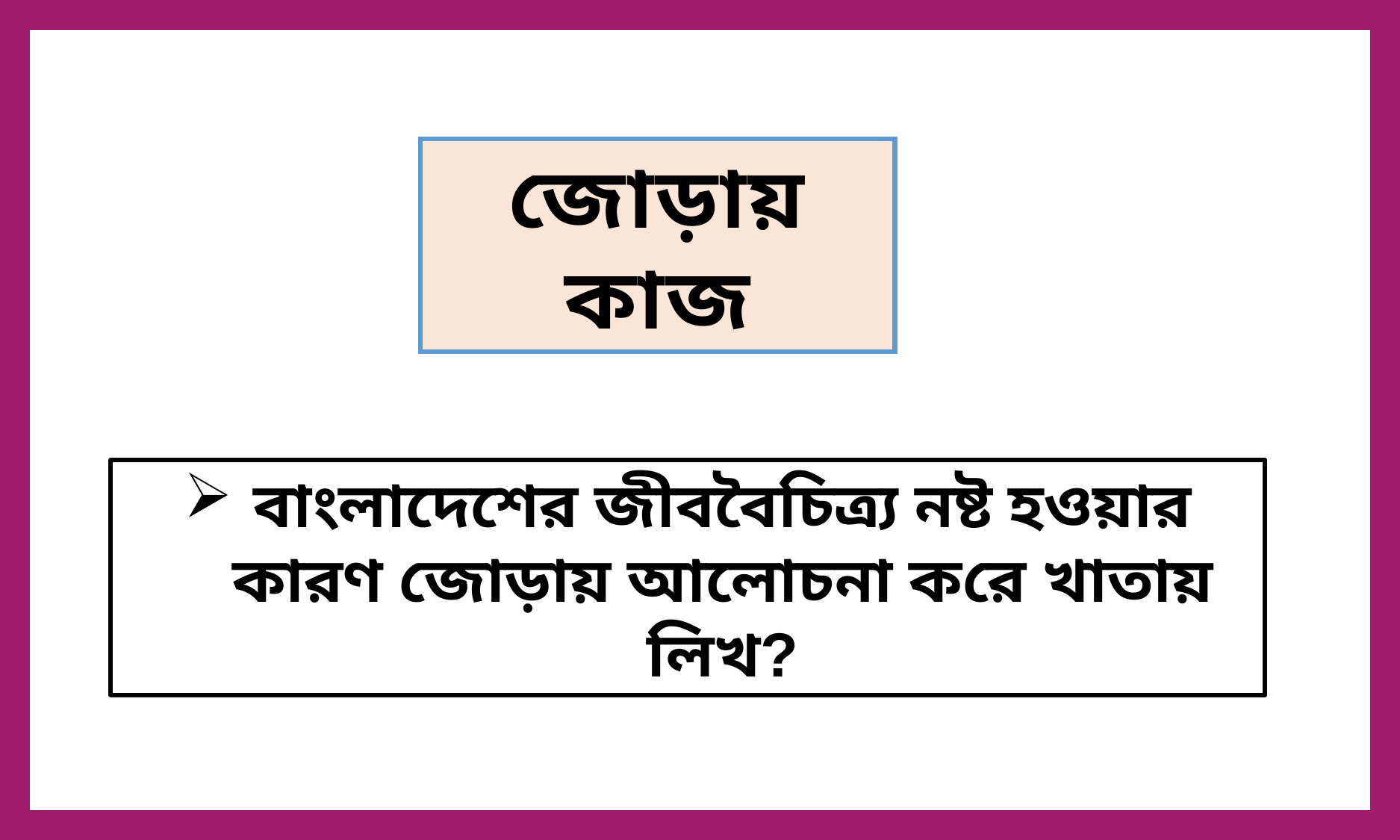

জোড়ায় কাজ
বাংলাদেশের জীববৈচিত্র্য নষ্ট হওয়ার কারণ জোড়ায় আলোচনা করে খাতায় লিখ?